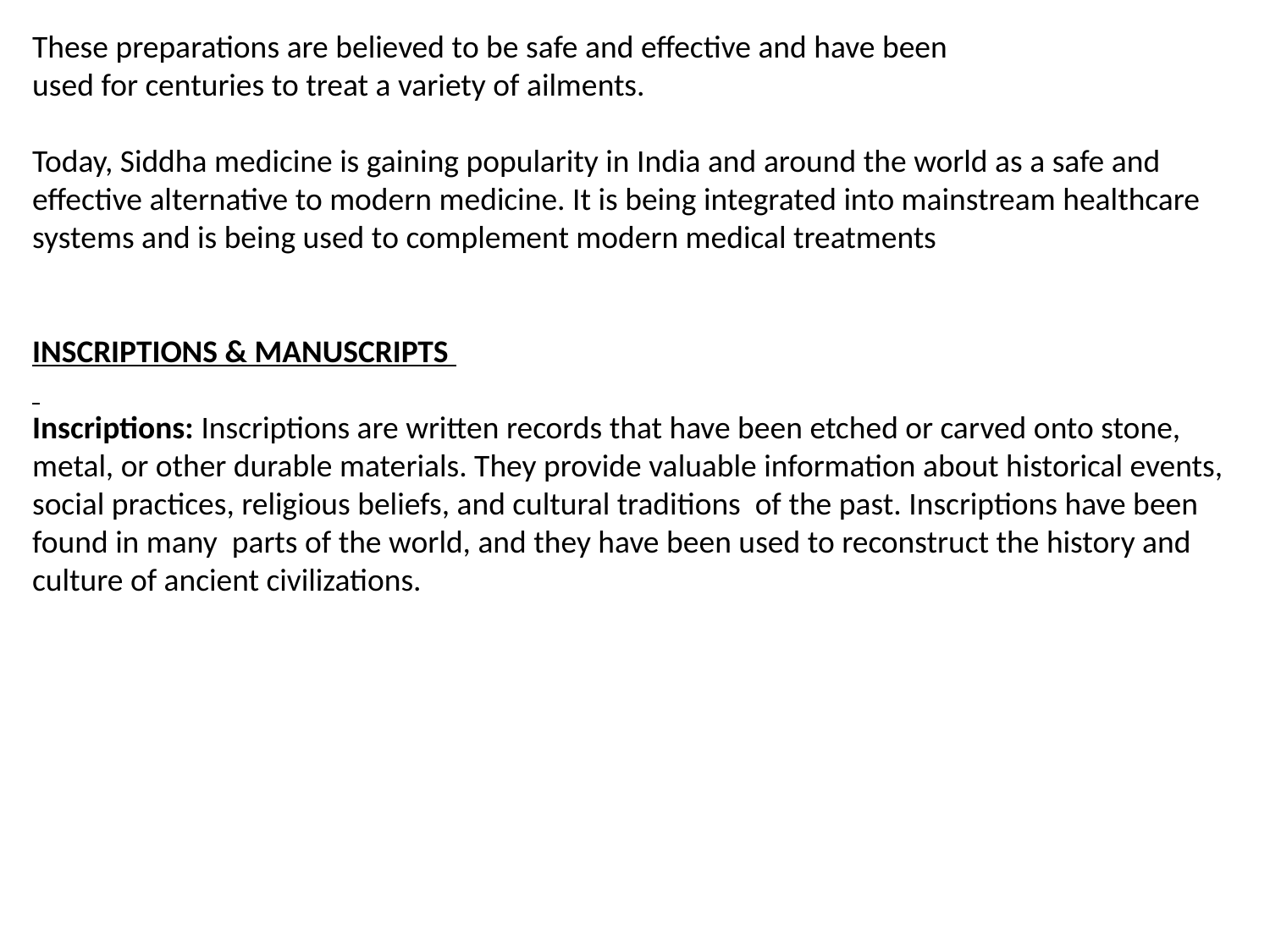

These preparations are believed to be safe and effective and have been
used for centuries to treat a variety of ailments.

Today, Siddha medicine is gaining popularity in India and around the world as a safe and effective alternative to modern medicine. It is being integrated into mainstream healthcare systems and is being used to complement modern medical treatments

INSCRIPTIONS & MANUSCRIPTS

Inscriptions: Inscriptions are written records that have been etched or carved onto stone, metal, or other durable materials. They provide valuable information about historical events, social practices, religious beliefs, and cultural traditions  of the past. Inscriptions have been found in many  parts of the world, and they have been used to reconstruct the history and culture of ancient civilizations.